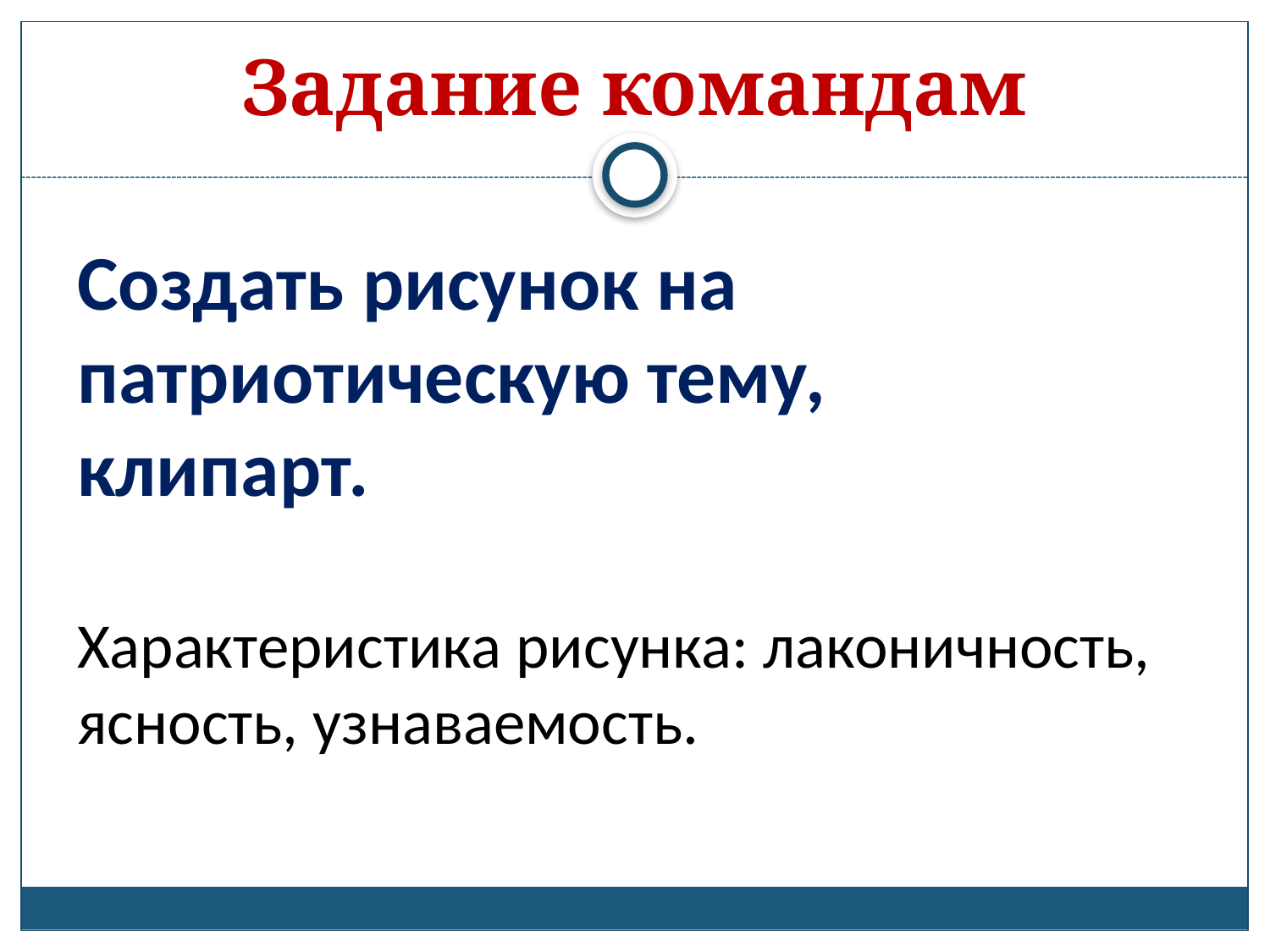

# Задание командам
Создать рисунок на патриотическую тему,
клипарт.

Характеристика рисунка: лаконичность, ясность, узнаваемость.